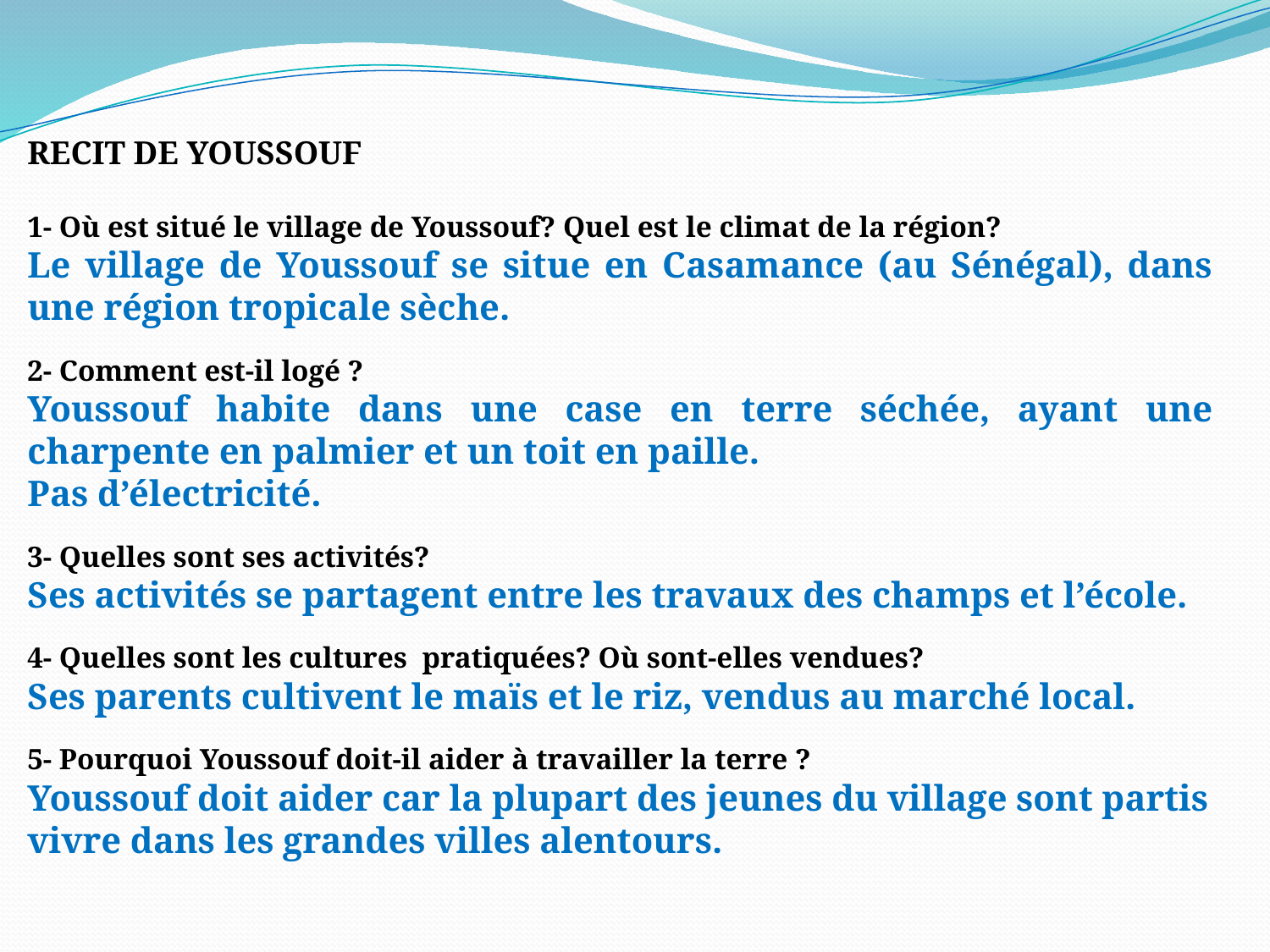

RECIT DE YOUSSOUF

1- Où est situé le village de Youssouf? Quel est le climat de la région?
Le village de Youssouf se situe en Casamance (au Sénégal), dans une région tropicale sèche.

2- Comment est-il logé ?
Youssouf habite dans une case en terre séchée, ayant une charpente en palmier et un toit en paille.
Pas d’électricité.

3- Quelles sont ses activités?
Ses activités se partagent entre les travaux des champs et l’école.

4- Quelles sont les cultures  pratiquées? Où sont-elles vendues?
Ses parents cultivent le maïs et le riz, vendus au marché local.

5- Pourquoi Youssouf doit-il aider à travailler la terre ?
Youssouf doit aider car la plupart des jeunes du village sont partis vivre dans les grandes villes alentours.